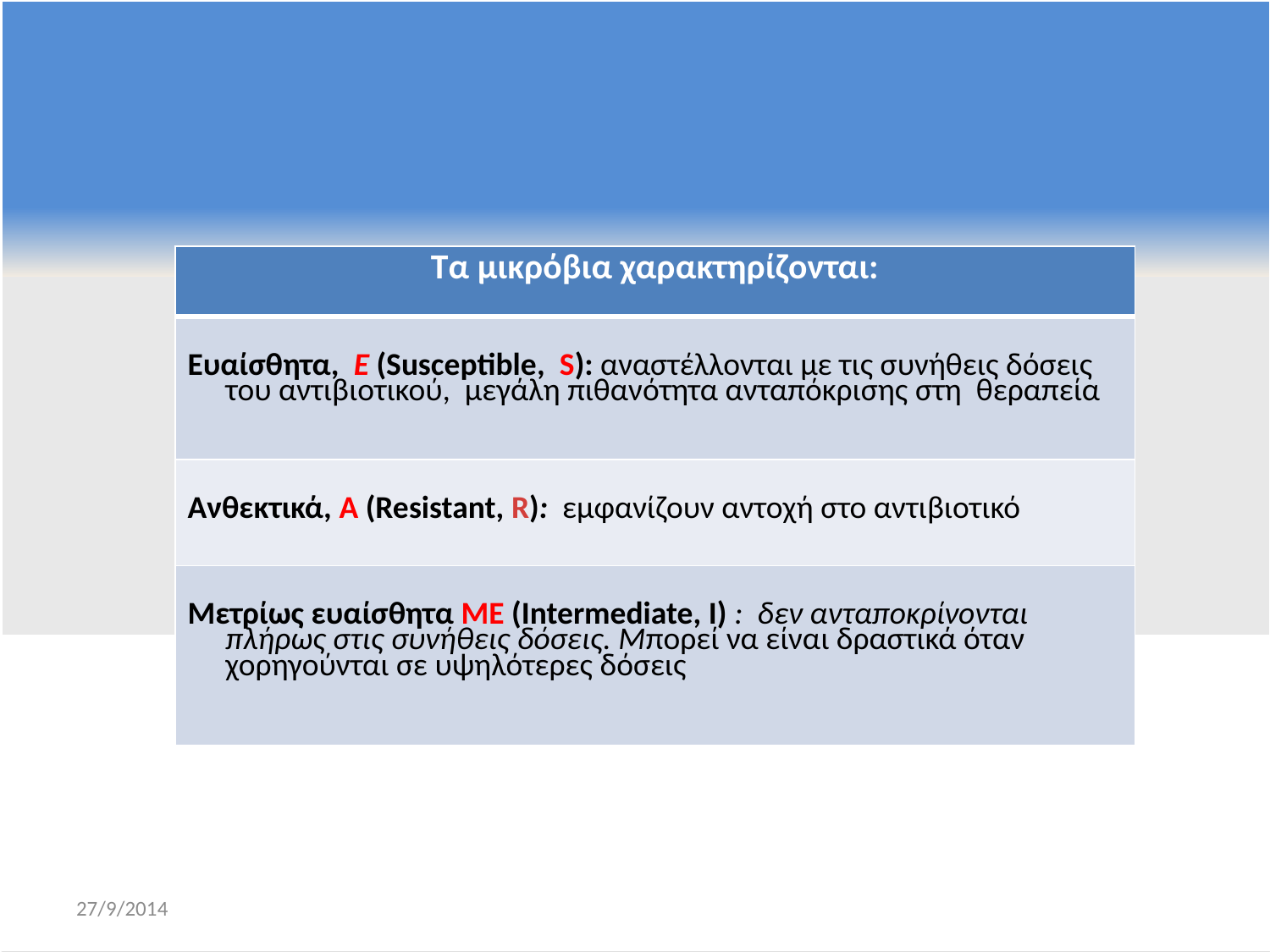

| Τα μικρόβια χαρακτηρίζονται: |
| --- |
| Ευαίσθητα, Ε (Susceptible, S): αναστέλλονται με τις συνήθεις δόσεις του αντιβιοτικού, μεγάλη πιθανότητα ανταπόκρισης στη θεραπεία |
| Ανθεκτικά, Α (Resistant, R): εμφανίζουν αντοχή στο αντιβιοτικό |
| Μετρίως ευαίσθητα ΜΕ (Intermediate, I) : δεν ανταποκρίνονται πλήρως στις συνήθεις δόσεις. Μπορεί να είναι δραστικά όταν χορηγούνται σε υψηλότερες δόσεις |
27/9/2014